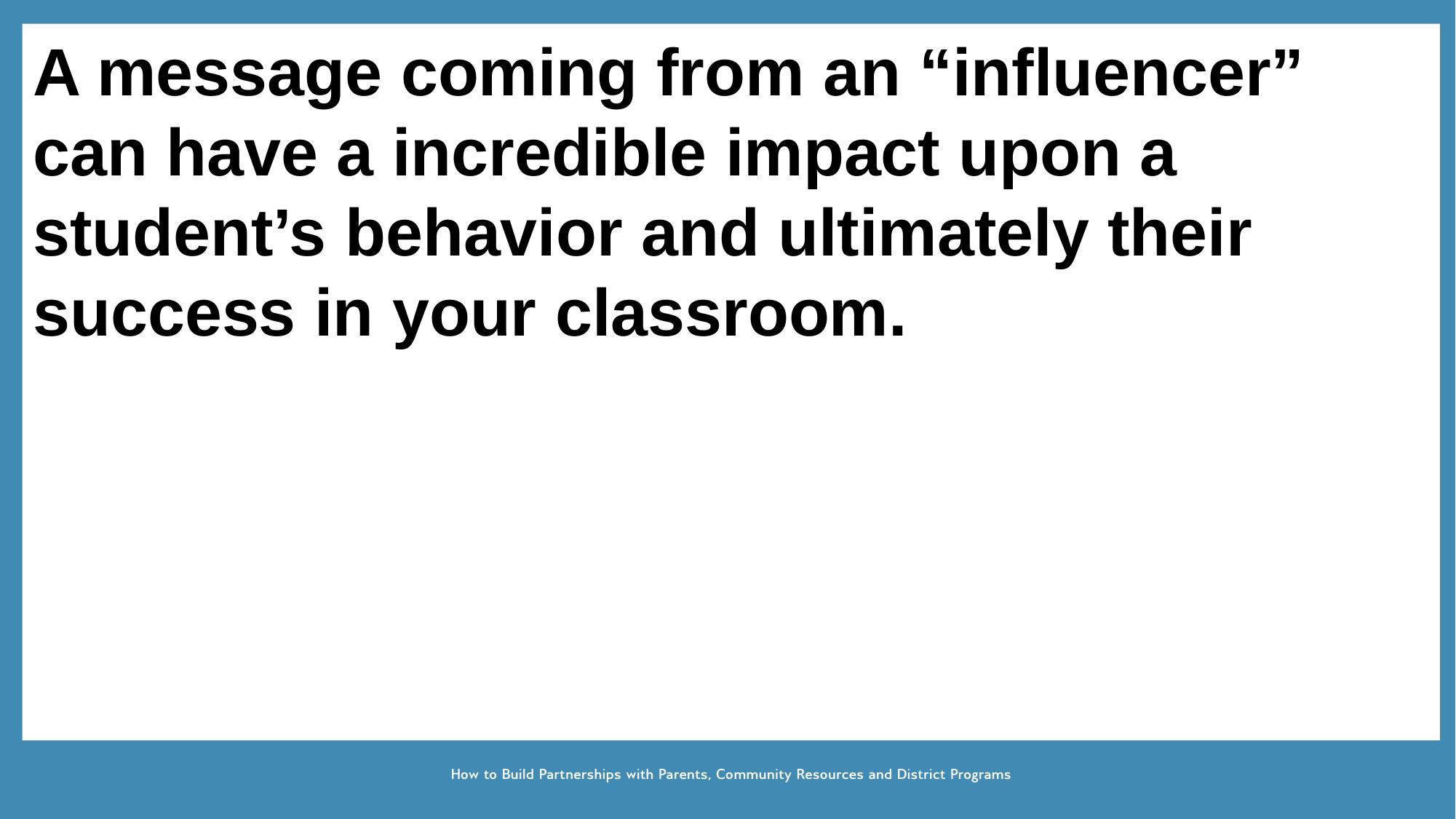

A message coming from an “influencer” can have a incredible impact upon a student’s behavior and ultimately their success in your classroom.

How to Build Partnerships with Parents, Community Resources and District Programs